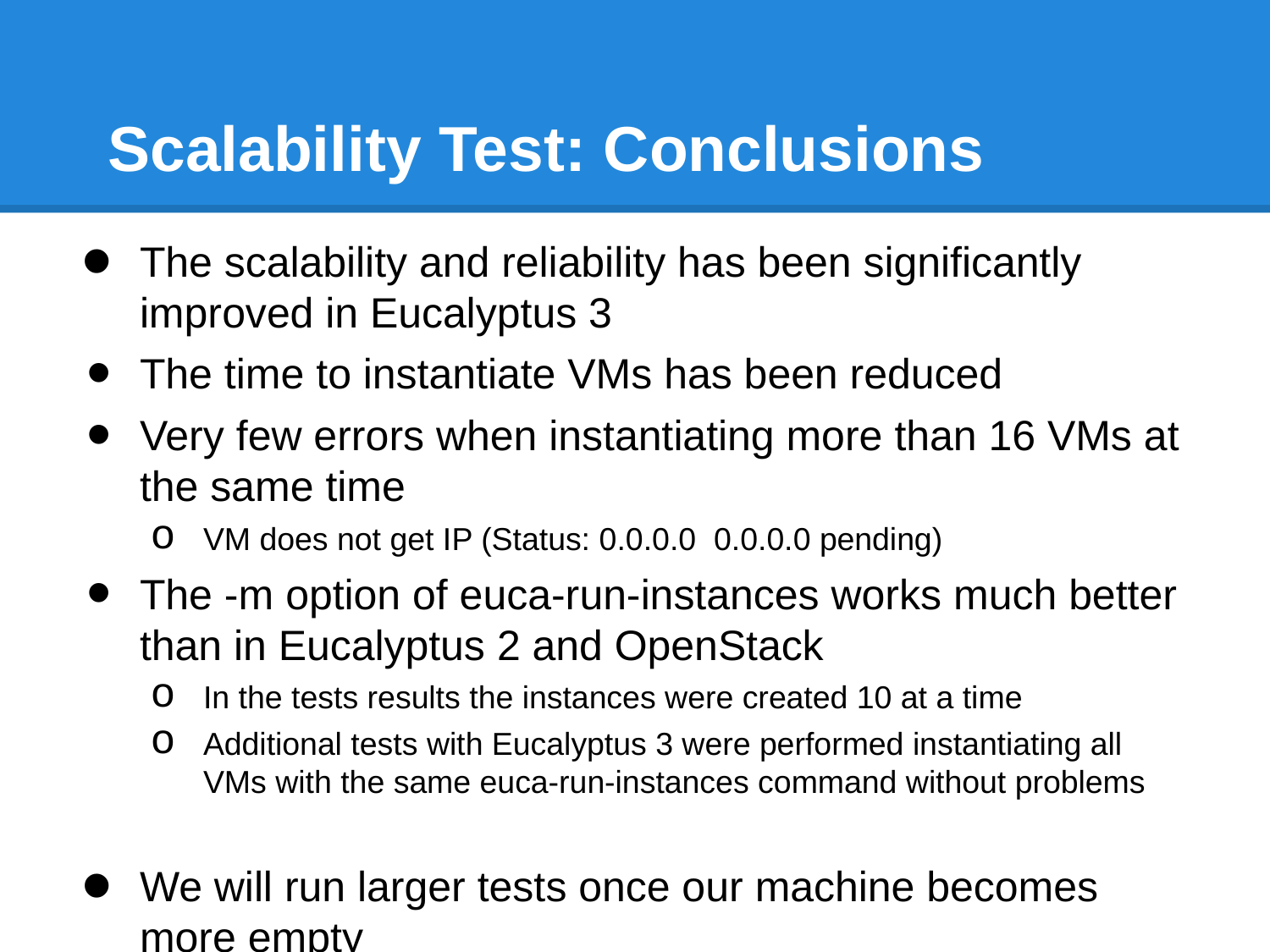

# Scalability Test: Conclusions
The scalability and reliability has been significantly improved in Eucalyptus 3
The time to instantiate VMs has been reduced
Very few errors when instantiating more than 16 VMs at the same time
VM does not get IP (Status: 0.0.0.0  0.0.0.0 pending)
The -m option of euca-run-instances works much better than in Eucalyptus 2 and OpenStack
In the tests results the instances were created 10 at a time
Additional tests with Eucalyptus 3 were performed instantiating all VMs with the same euca-run-instances command without problems

We will run larger tests once our machine becomes more empty